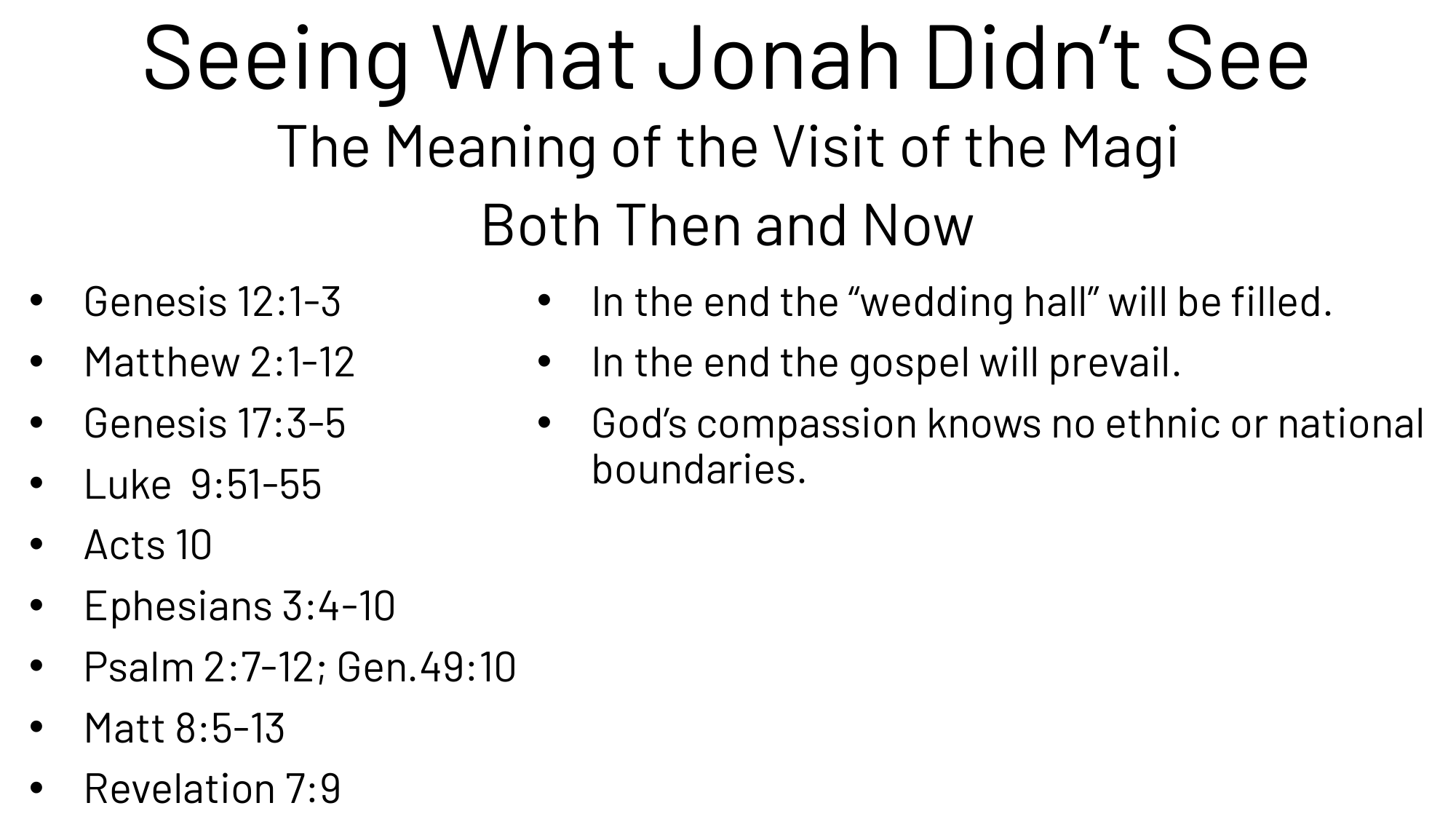

Seeing What Jonah Didn’t See
The Meaning of the Visit of the Magi
Both Then and Now
Genesis 12:1-3
Matthew 2:1-12
Genesis 17:3-5
Luke  9:51-55
Acts 10
Ephesians 3:4-10
Psalm 2:7-12; Gen.49:10
Matt 8:5-13
Revelation 7:9

In the end the “wedding hall” will be filled.
In the end the gospel will prevail.
God’s compassion knows no ethnic or national boundaries.